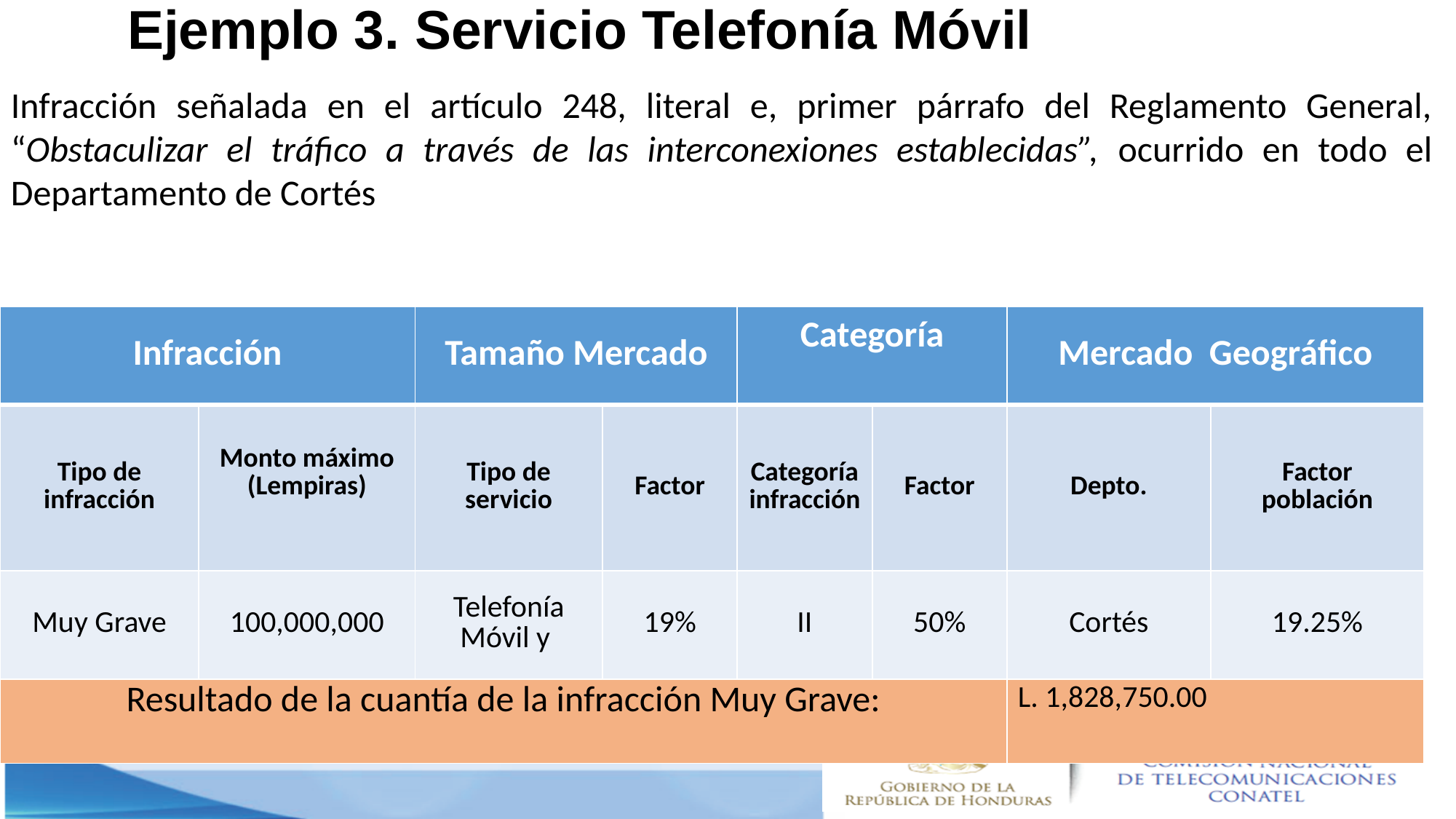

# Ejemplo 3. Servicio Telefonía Móvil
Infracción señalada en el artículo 248, literal e, primer párrafo del Reglamento General, “Obstaculizar el tráfico a través de las interconexiones establecidas”, ocurrido en todo el Departamento de Cortés
| Infracción |  | Tamaño Mercado |  | Categoría |  | Mercado Geográfico |  |
| --- | --- | --- | --- | --- | --- | --- | --- |
| Tipo de infracción | Monto máximo (Lempiras) | Tipo de servicio | Factor | Categoría infracción | Factor | Depto. | Factor población |
| Muy Grave | 100,000,000 | Telefonía Móvil y | 19% | II | 50% | Cortés | 19.25% |
| Resultado de la cuantía de la infracción Muy Grave: |  |  |  |  |  | L. 1,828,750.00 |  |